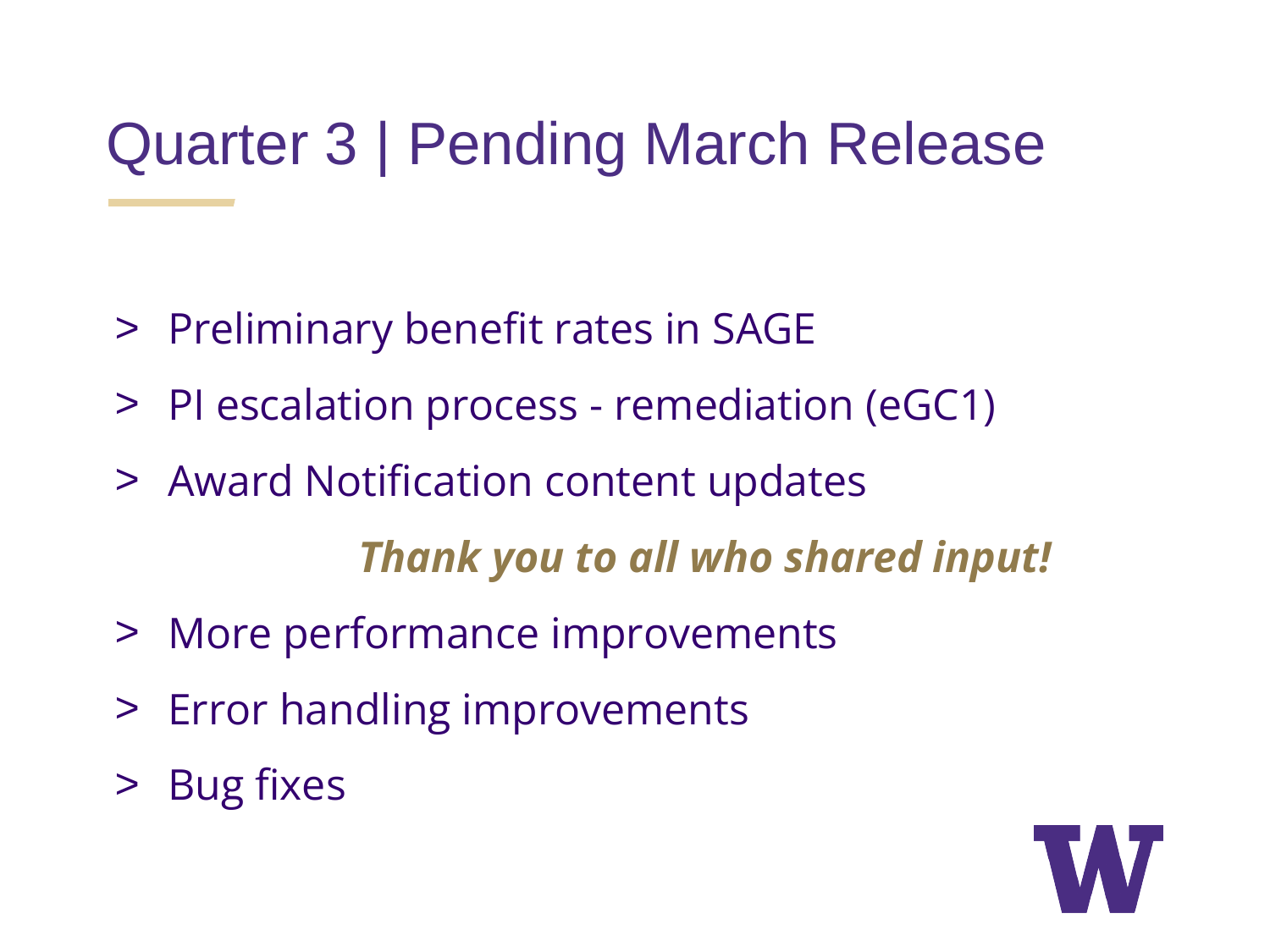

Quarter 3 | Pending March Release
Preliminary benefit rates in SAGE
PI escalation process - remediation (eGC1)
Award Notification content updates
		Thank you to all who shared input!
More performance improvements
Error handling improvements
Bug fixes